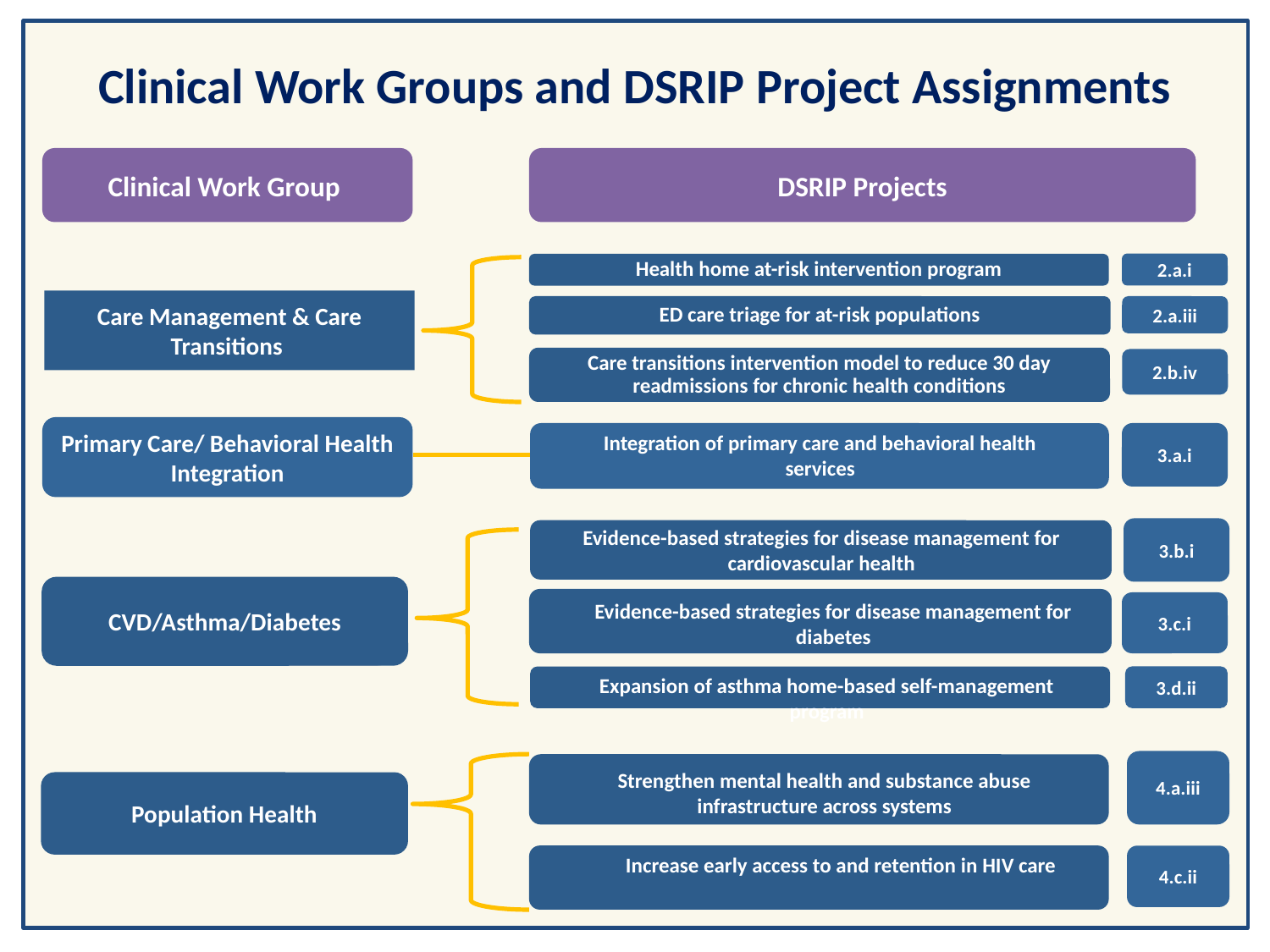

# Clinical Work Groups and DSRIP Project Assignments

Clinical Work Group
DSRIP Projects
2.a.i
Health home at-risk intervention program

Care Management & Care Transitions
ED care triage for at-risk populations
2.a.iii
Care transitions intervention model to reduce 30 day readmissions for chronic health conditions
2.b.iv
Primary Care/ Behavioral Health Integration

Integration of primary care and behavioral health services
3.a.i
Evidence-based strategies for disease management for cardiovascular health
3.b.i

CVD/Asthma/Diabetes

Evidence-based strategies for disease management for diabetes
3.c.i
Expansion of asthma home-based self-management program
3.d.ii

4.a.iii

Strengthen mental health and substance abuse infrastructure across systems
Population Health
4.c.ii

Increase early access to and retention in HIV care